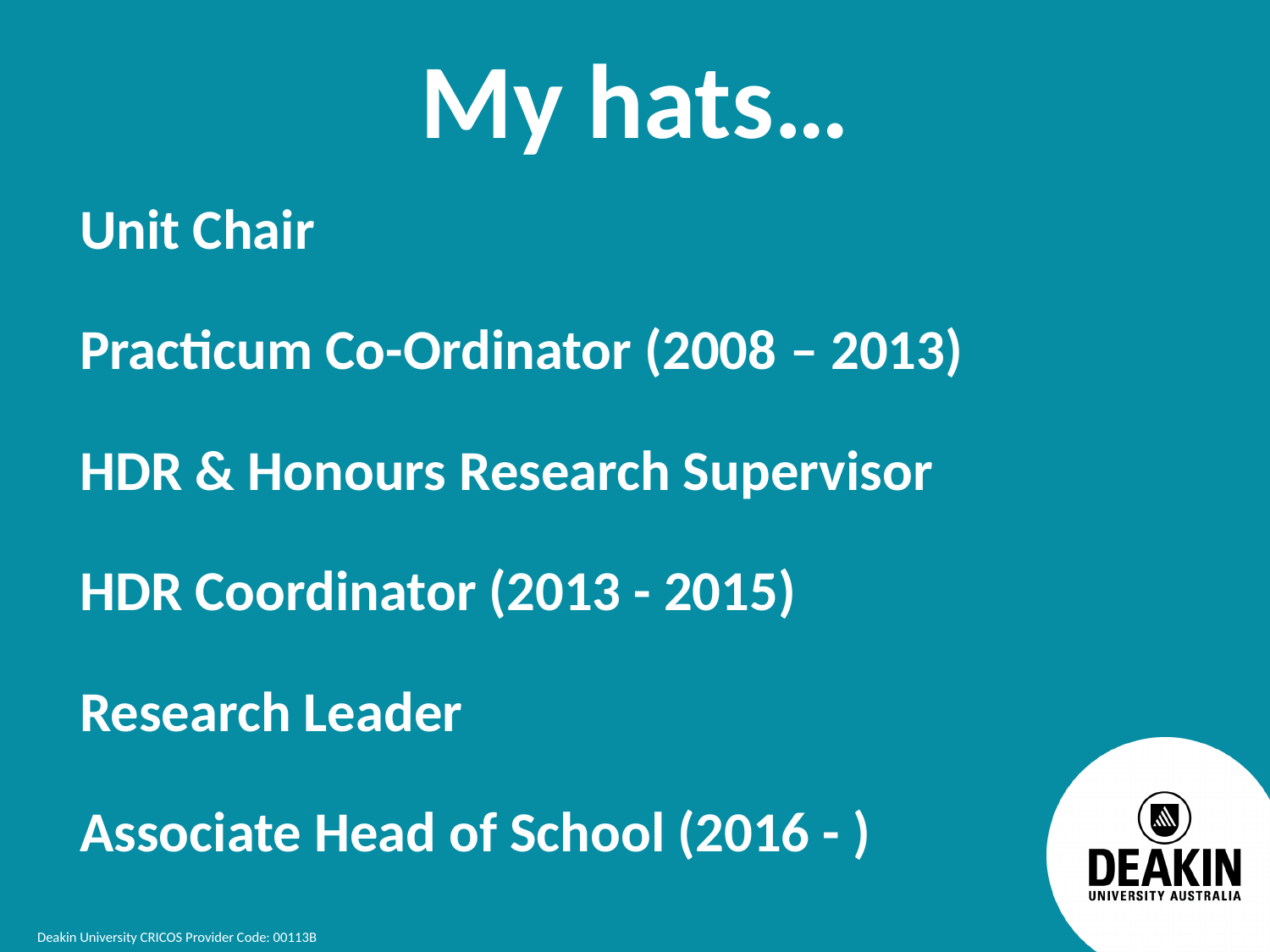

My hats…
Unit Chair
Practicum Co-Ordinator (2008 – 2013)
HDR & Honours Research Supervisor
HDR Coordinator (2013 - 2015)
Research Leader
Associate Head of School (2016 - )